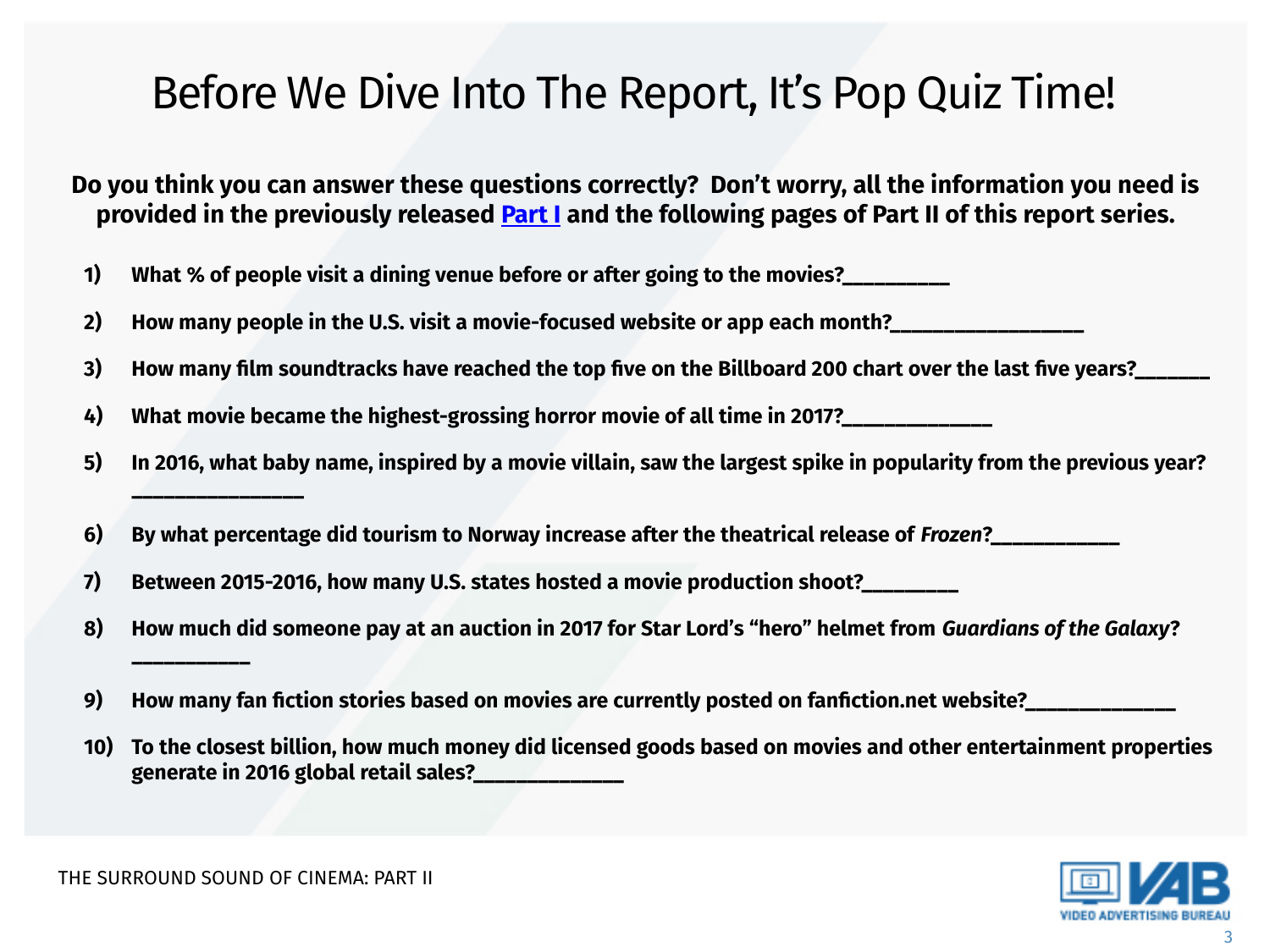

# Before We Dive Into The Report, It’s Pop Quiz Time!
Do you think you can answer these questions correctly?  Don’t worry, all the information you need is provided in the previously released Part I and the following pages of Part II of this report series.
What % of people visit a dining venue before or after going to the movies?__________

How many people in the U.S. visit a movie-focused website or app each month?__________________

How many film soundtracks have reached the top five on the Billboard 200 chart over the last five years?_______

What movie became the highest-grossing horror movie of all time in 2017?______________

In 2016, what baby name, inspired by a movie villain, saw the largest spike in popularity from the previous year?________________

By what percentage did tourism to Norway increase after the theatrical release of Frozen?____________

Between 2015-2016, how many U.S. states hosted a movie production shoot?_________

How much did someone pay at an auction in 2017 for Star Lord’s “hero” helmet from Guardians of the Galaxy?___________

How many fan fiction stories based on movies are currently posted on fanfiction.net website?______________

To the closest billion, how much money did licensed goods based on movies and other entertainment properties generate in 2016 global retail sales?______________

THE SURROUND SOUND OF CINEMA: part ii